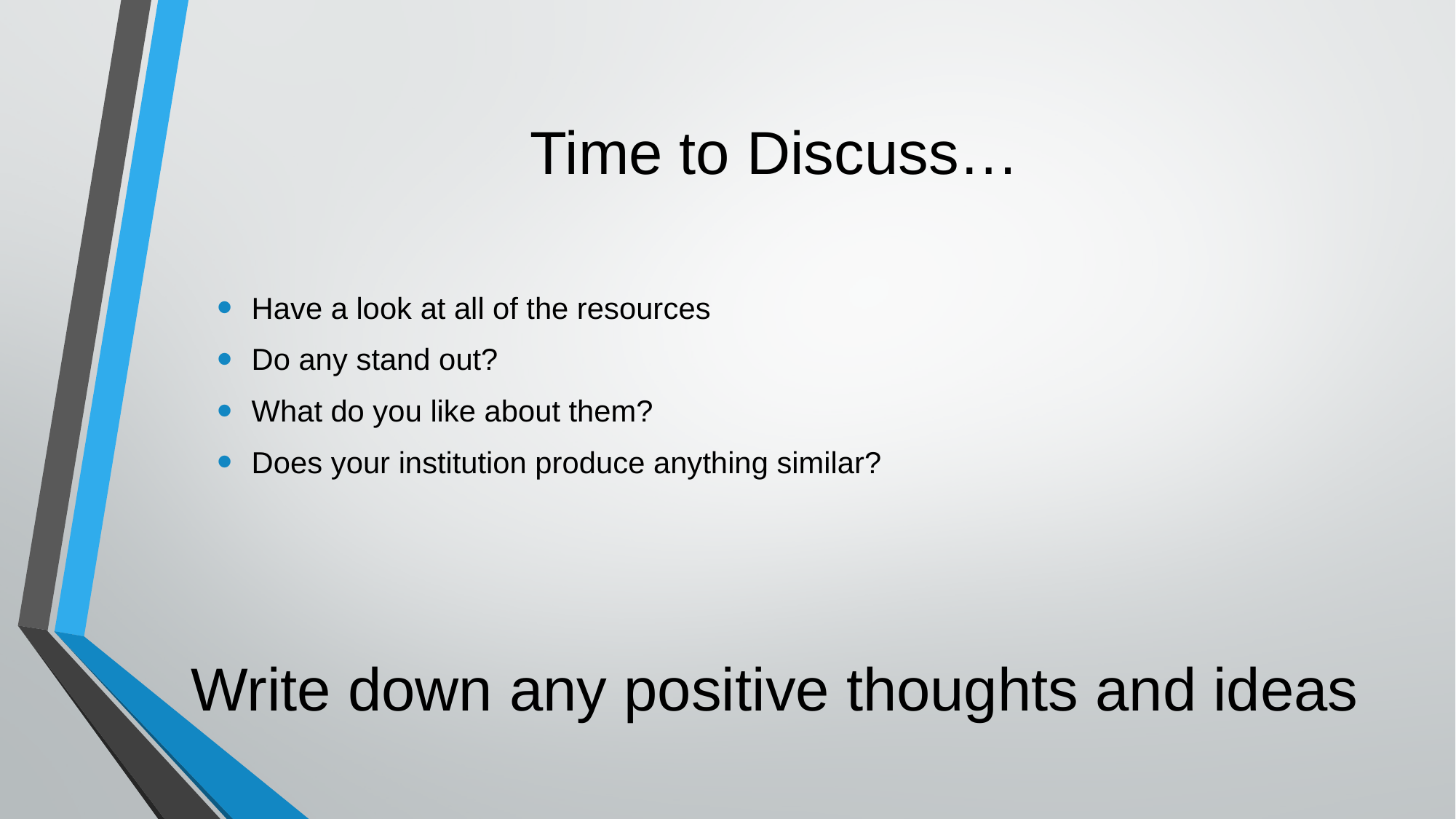

# Time to Discuss…
Have a look at all of the resources
Do any stand out?
What do you like about them?
Does your institution produce anything similar?
Write down any positive thoughts and ideas